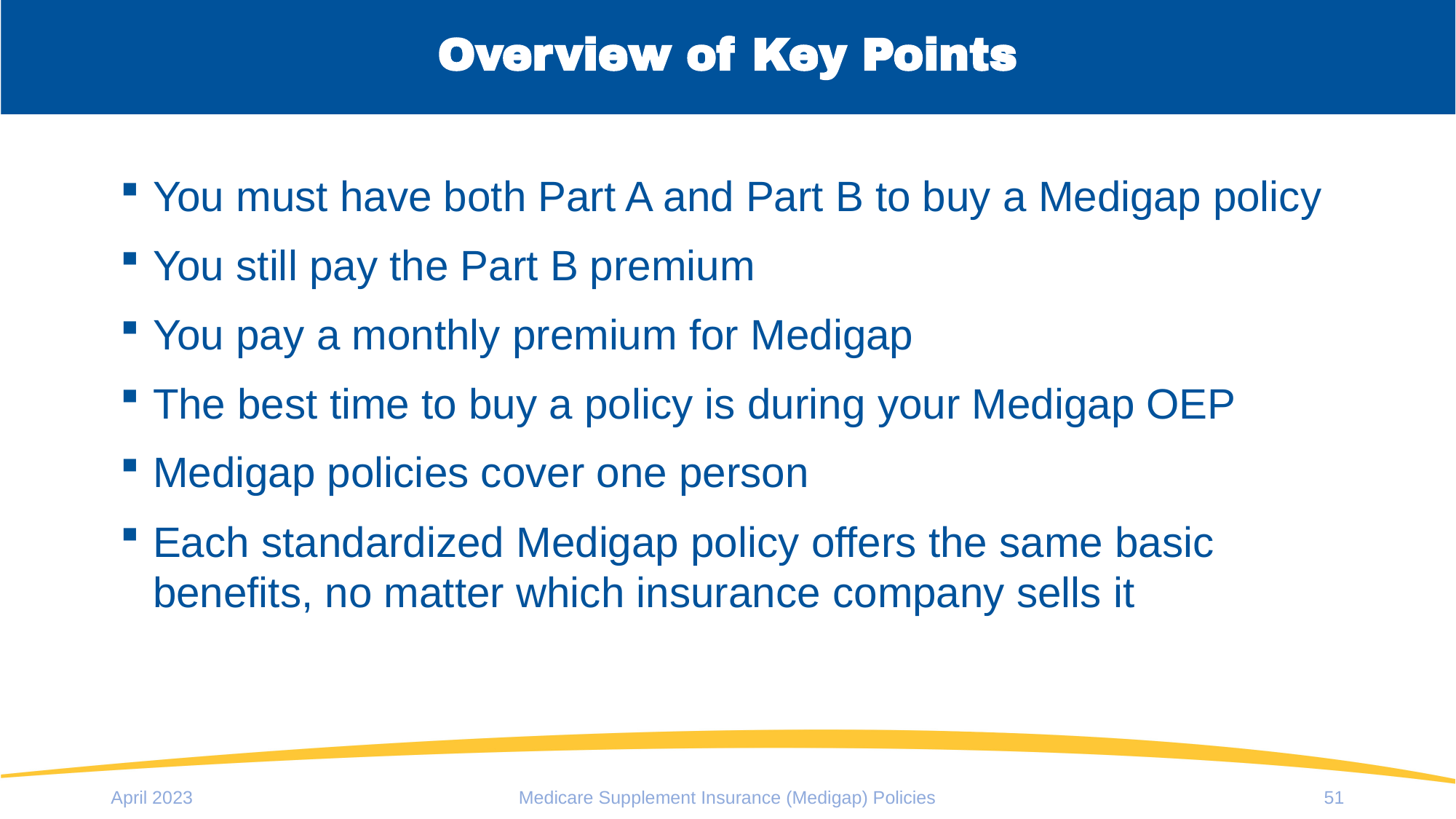

# Overview of Key Points
You must have both Part A and Part B to buy a Medigap policy
You still pay the Part B premium
You pay a monthly premium for Medigap
The best time to buy a policy is during your Medigap OEP
Medigap policies cover one person
Each standardized Medigap policy offers the same basic benefits, no matter which insurance company sells it
April 2023
Medicare Supplement Insurance (Medigap) Policies
51